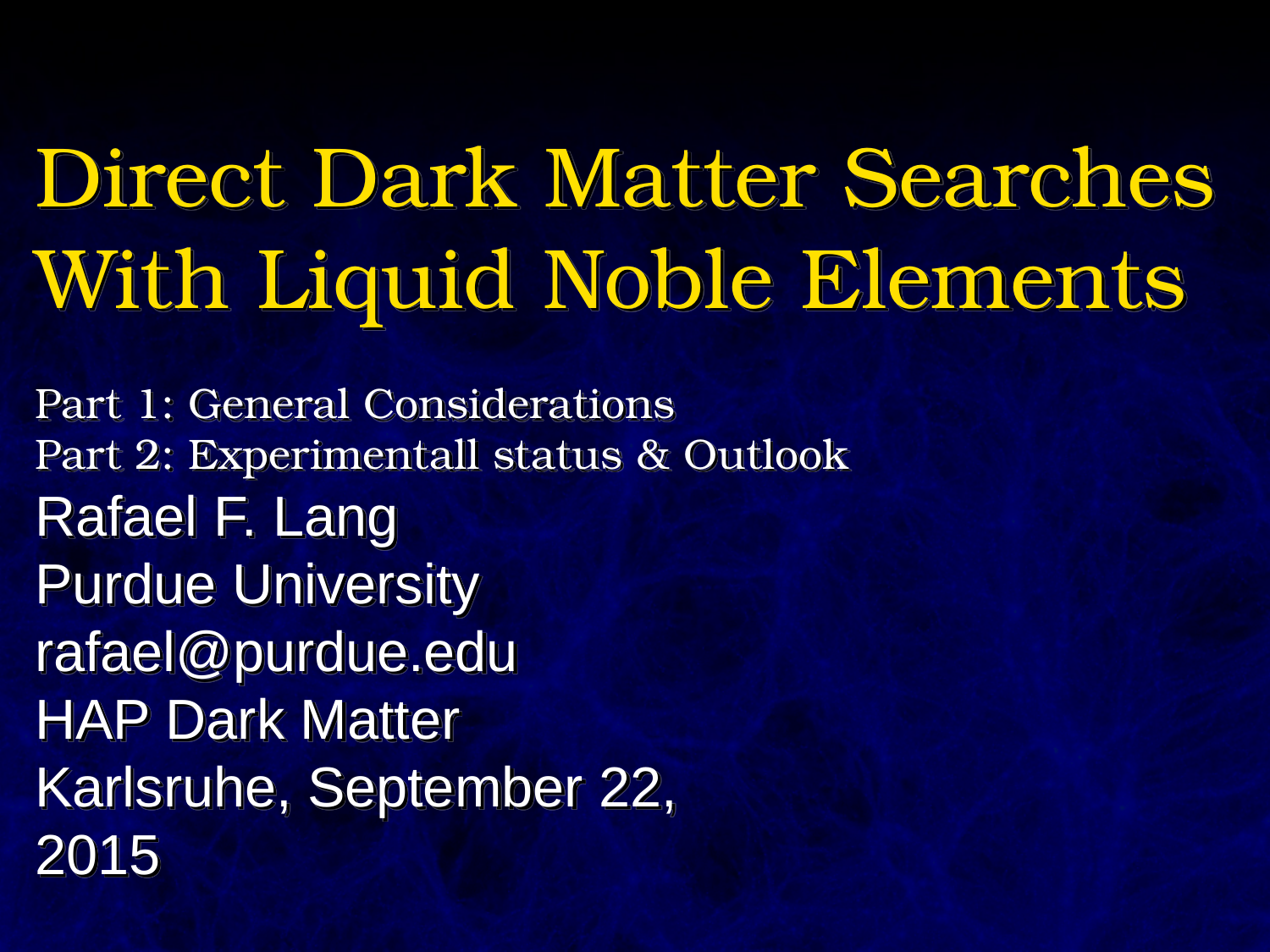

# Direct Dark Matter Searches With Liquid Noble Elements Part 1: General Considerations Part 2: Experimentall status & Outlook
Rafael F. Lang
Purdue University
rafael@purdue.edu
HAP Dark Matter
Karlsruhe, September 22, 2015